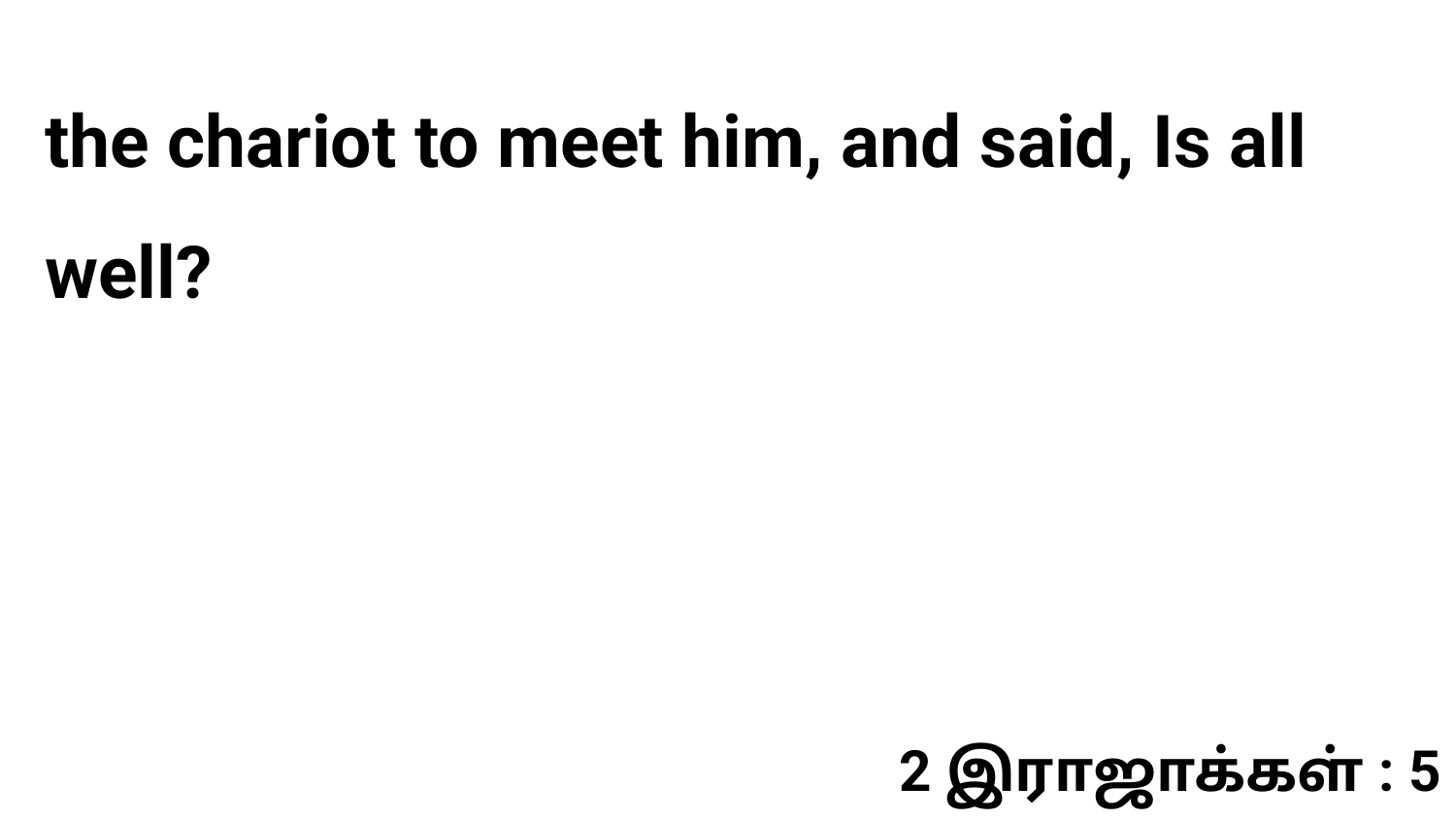

the chariot to meet him, and said, Is all well?
2 இராஜாக்கள் : 5